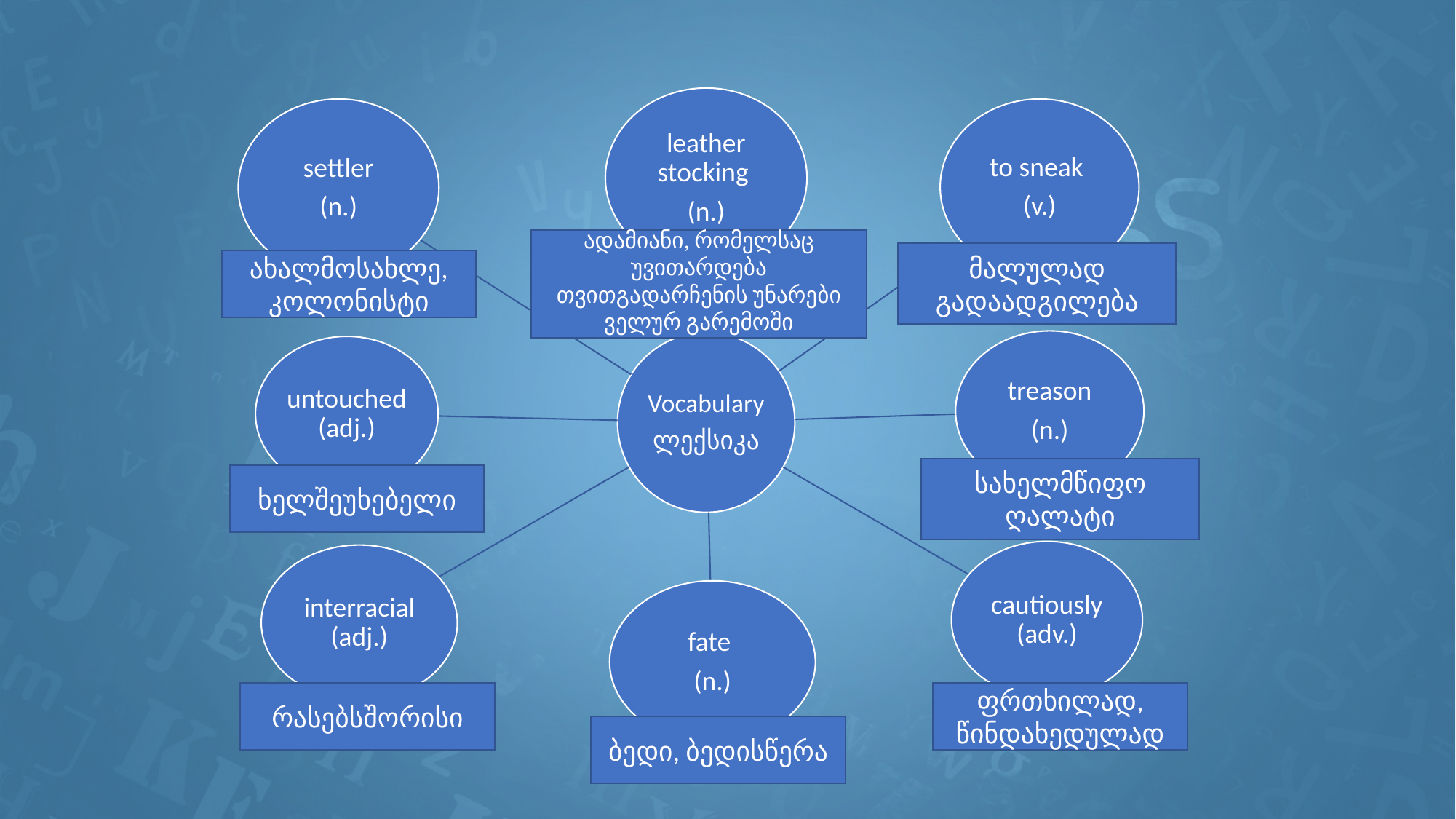

Vocabulary
ლექსიკა

leather stocking
(n.)

to sneak
(v.)

treason
(n.)

cautiously (adv.)

fate
(n.)

interracial (adj.)

untouched (adj.)

settler
(n.)

ადამიანი, რომელსაც უვითარდება თვითგადარჩენის უნარები ველურ გარემოში

მალულად გადაადგილება
ახალმოსახლე, კოლონისტი
სახელმწიფო ღალატი
ხელშეუხებელი
რასებსშორისი
ფრთხილად, წინდახედულად
ბედი, ბედისწერა